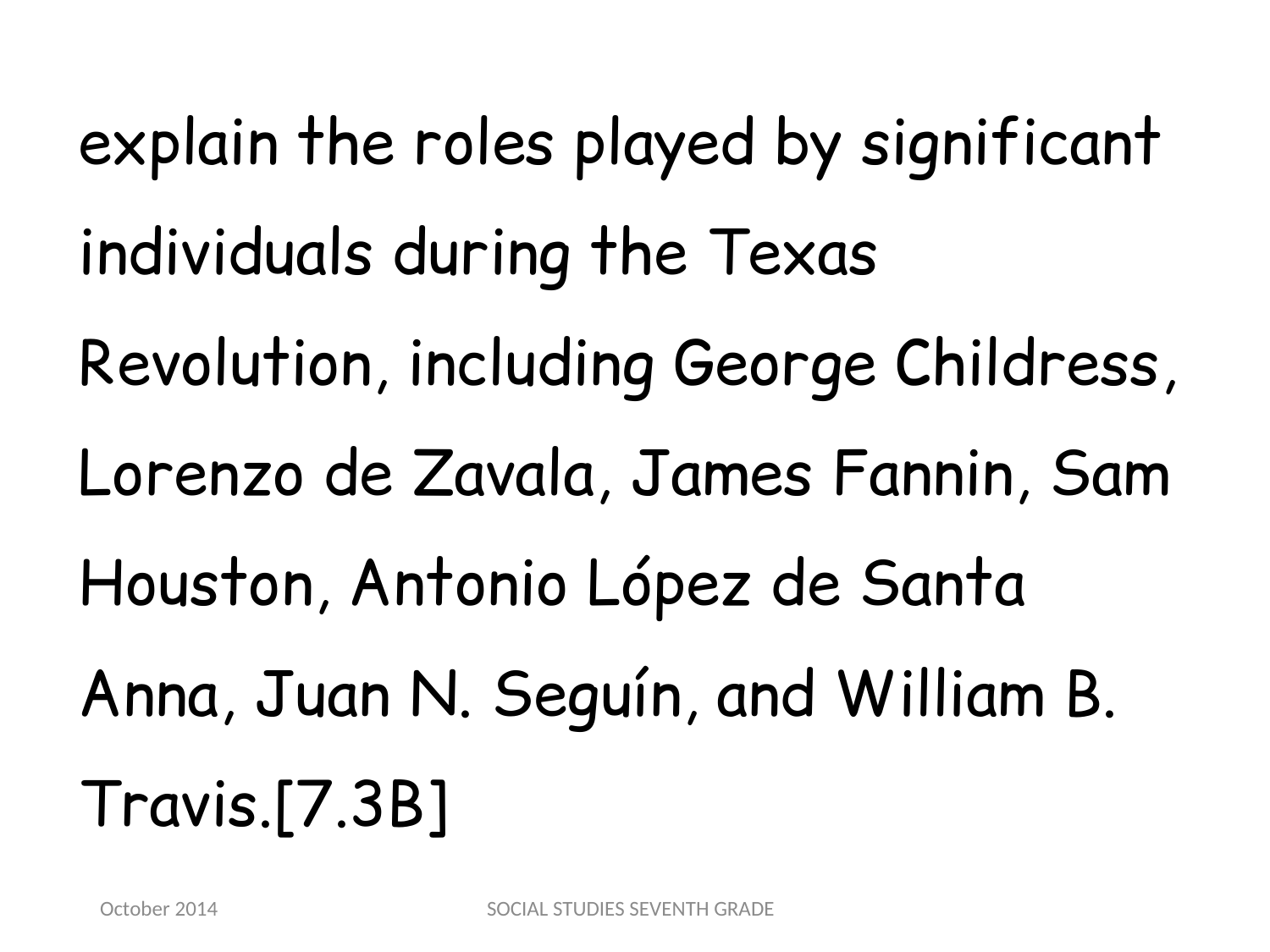

explain the roles played by significant individuals during the Texas Revolution, including George Childress, Lorenzo de Zavala, James Fannin, Sam Houston, Antonio López de Santa Anna, Juan N. Seguín, and William B. Travis.[7.3B]
October 2014
SOCIAL STUDIES SEVENTH GRADE